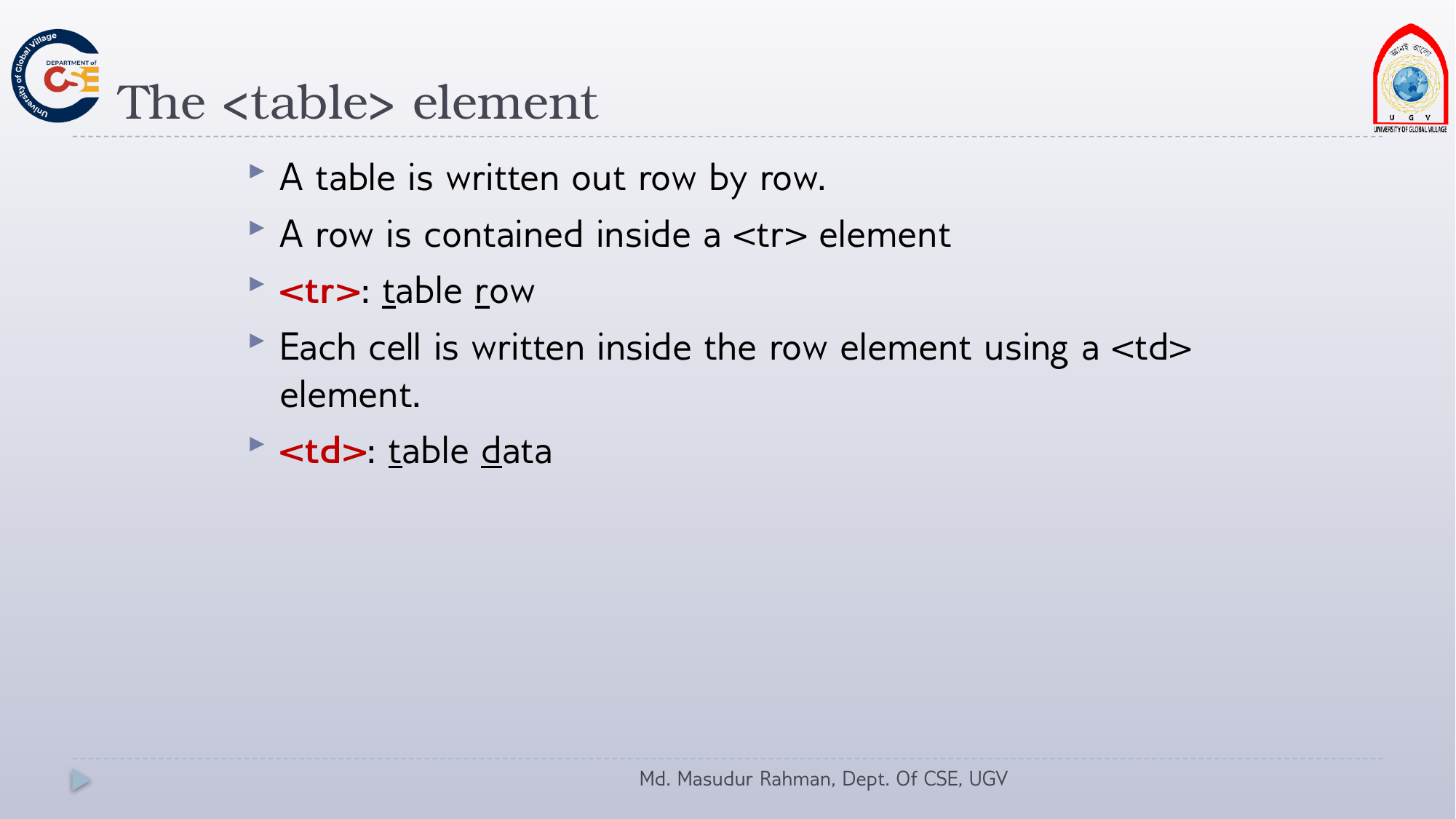

# The <table> element
A table is written out row by row.
A row is contained inside a <tr> element
<tr>: table row
Each cell is written inside the row element using a <td> element.
<td>: table data
Md. Masudur Rahman, Dept. Of CSE, UGV